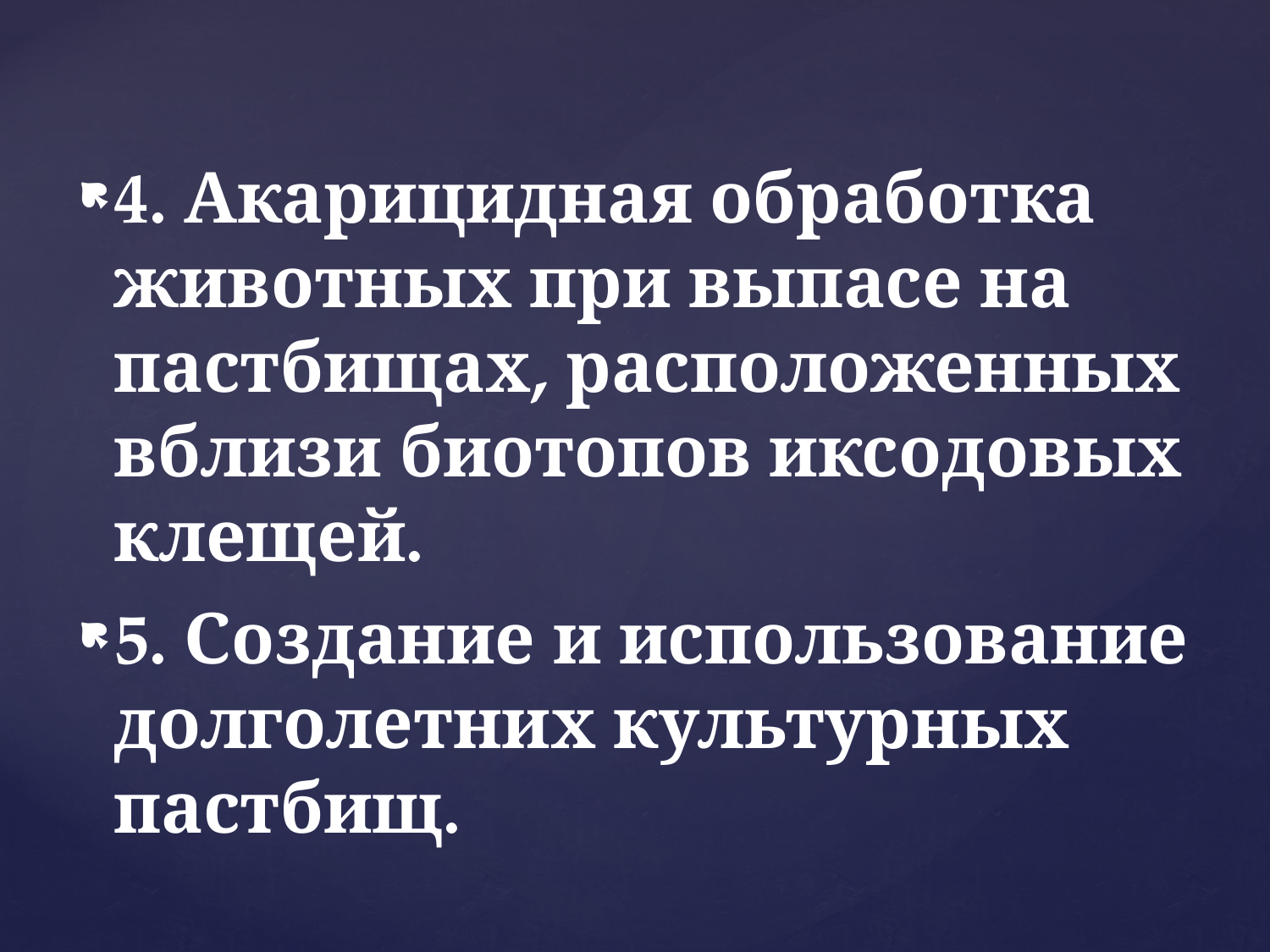

4. Акарицидная обработка животных при выпасе на пастбищах, расположенных вблизи биотопов иксодовых клещей.
5. Создание и использование долголетних культурных пастбищ.